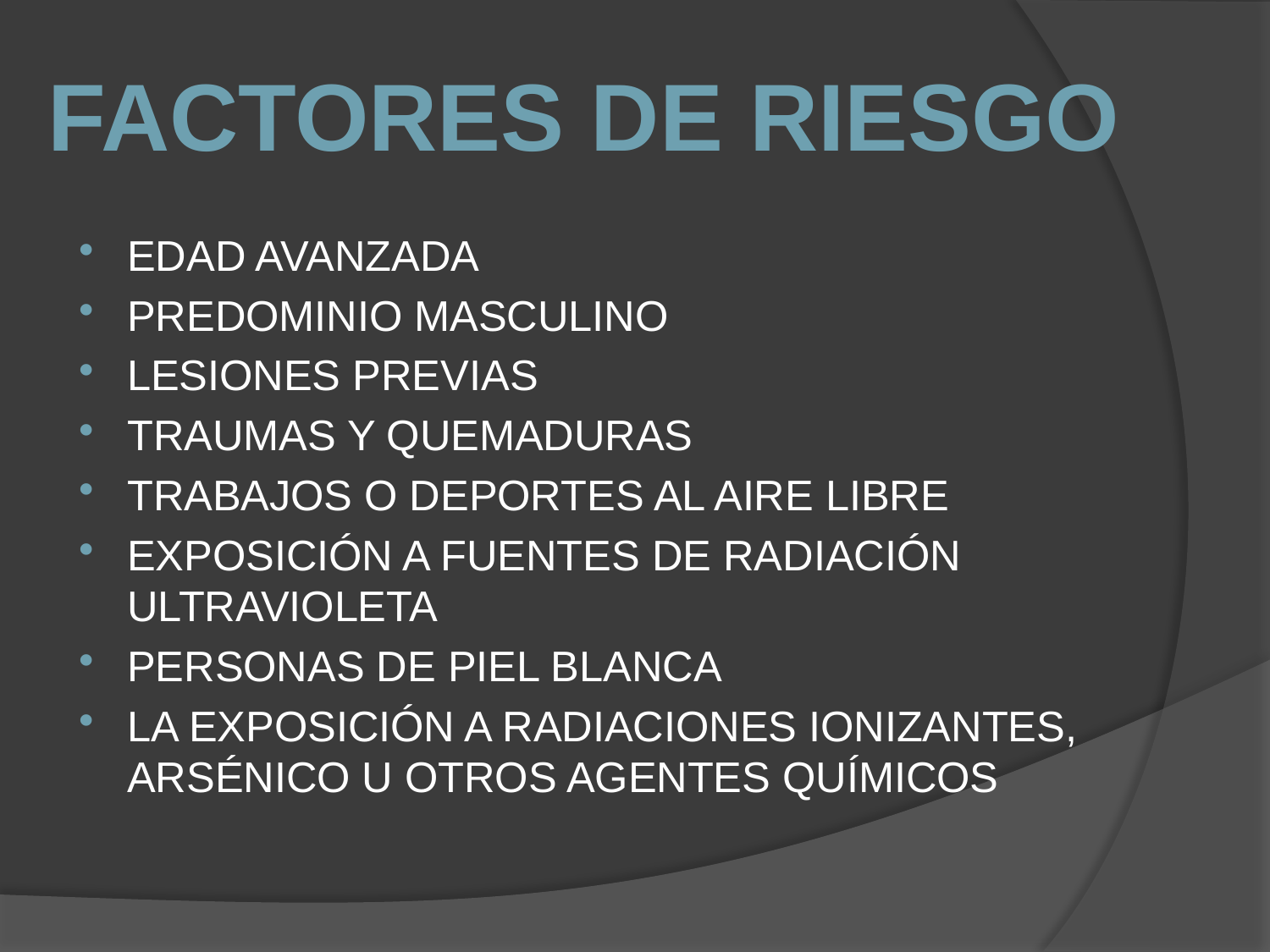

Factores de riesgo
EDAD AVANZADA
PREDOMINIO MASCULINO
LESIONES PREVIAS
TRAUMAS Y QUEMADURAS
TRABAJOS O DEPORTES AL AIRE LIBRE
EXPOSICIÓN A FUENTES DE RADIACIÓN ULTRAVIOLETA
PERSONAS DE PIEL BLANCA
LA EXPOSICIÓN A RADIACIONES IONIZANTES, ARSÉNICO U OTROS AGENTES QUÍMICOS